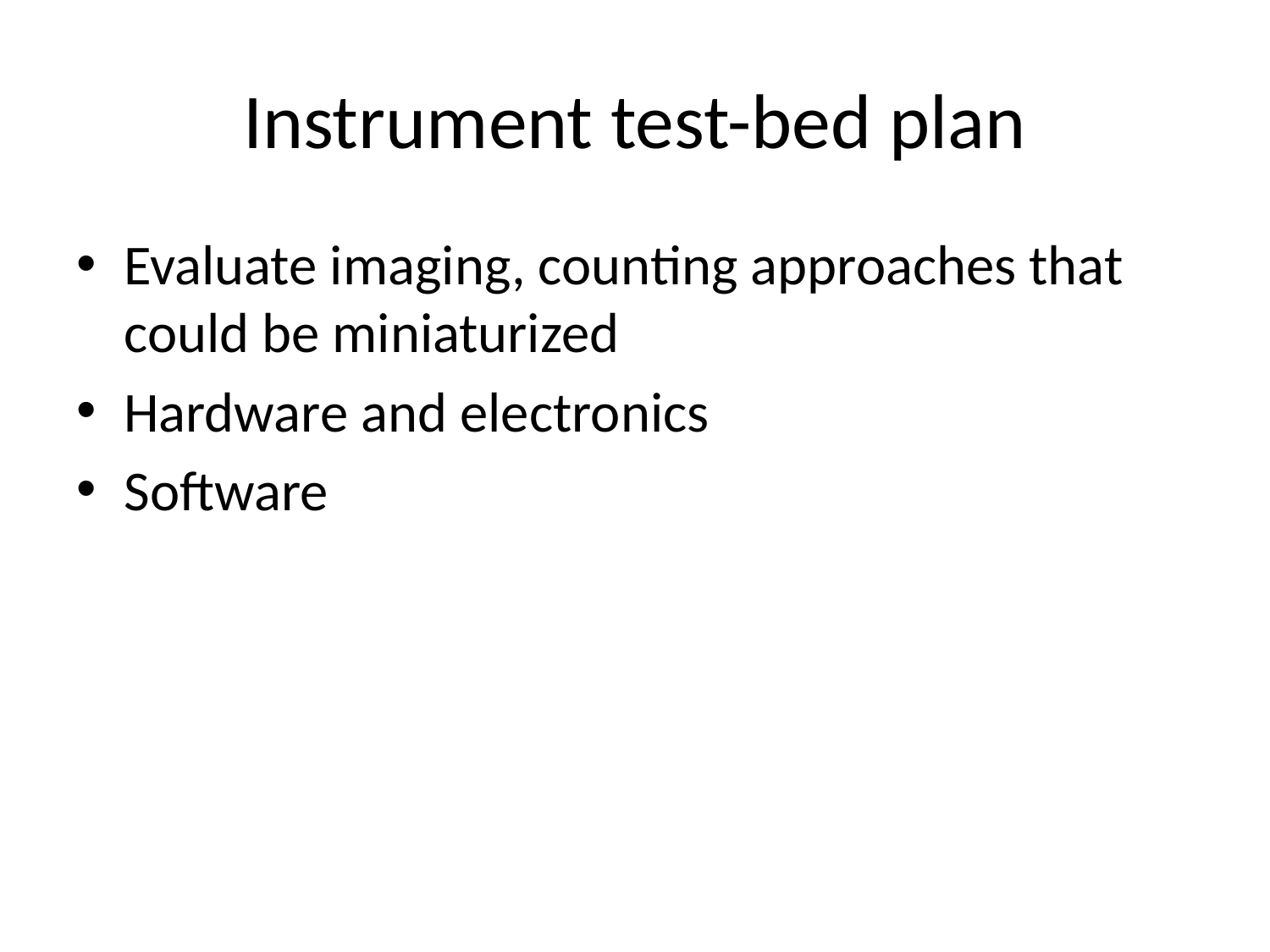

# Instrument test-bed plan
Evaluate imaging, counting approaches that could be miniaturized
Hardware and electronics
Software